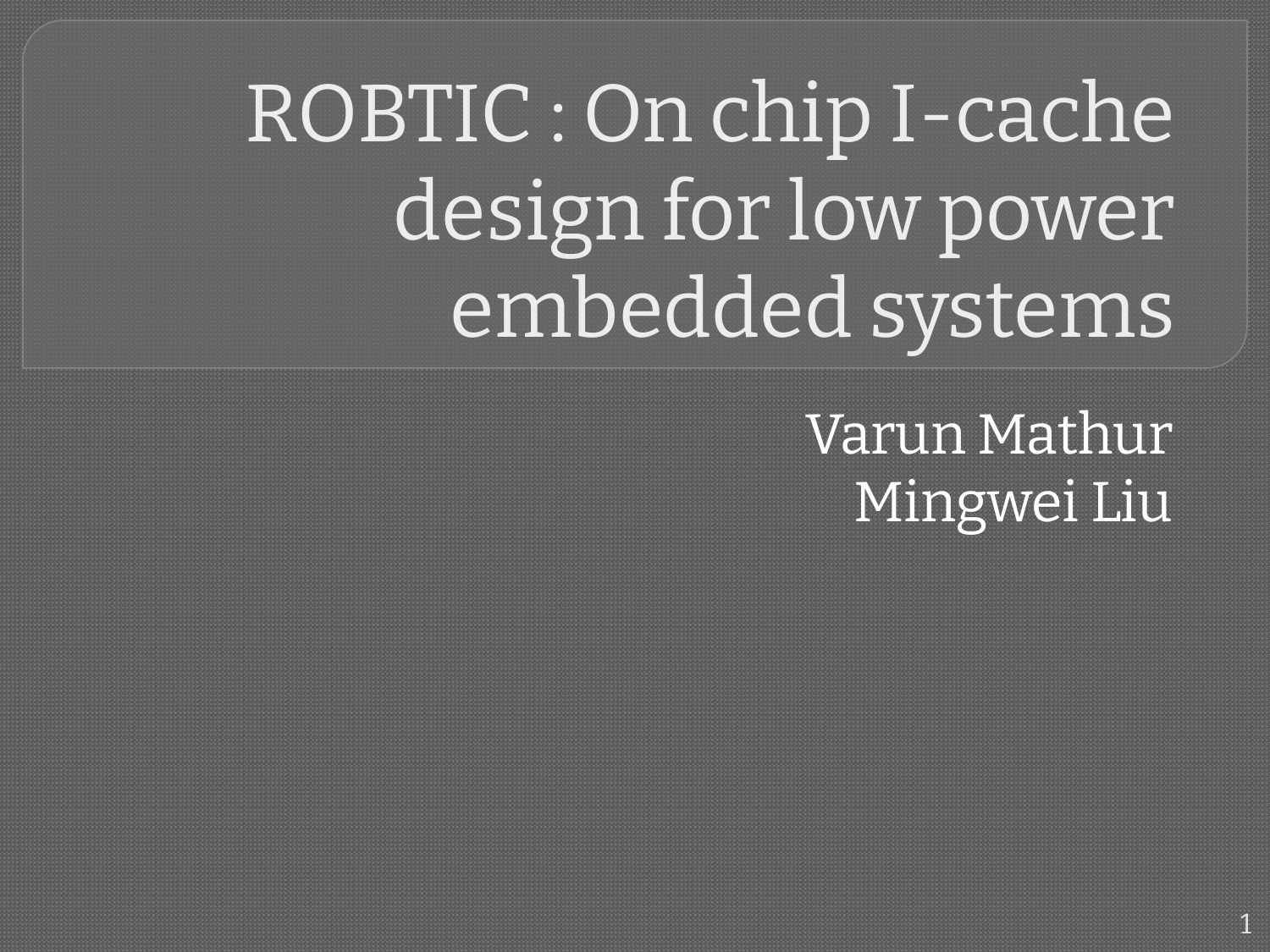

# ROBTIC : On chip I-cache design for low power embedded systems
Varun Mathur
Mingwei Liu
1